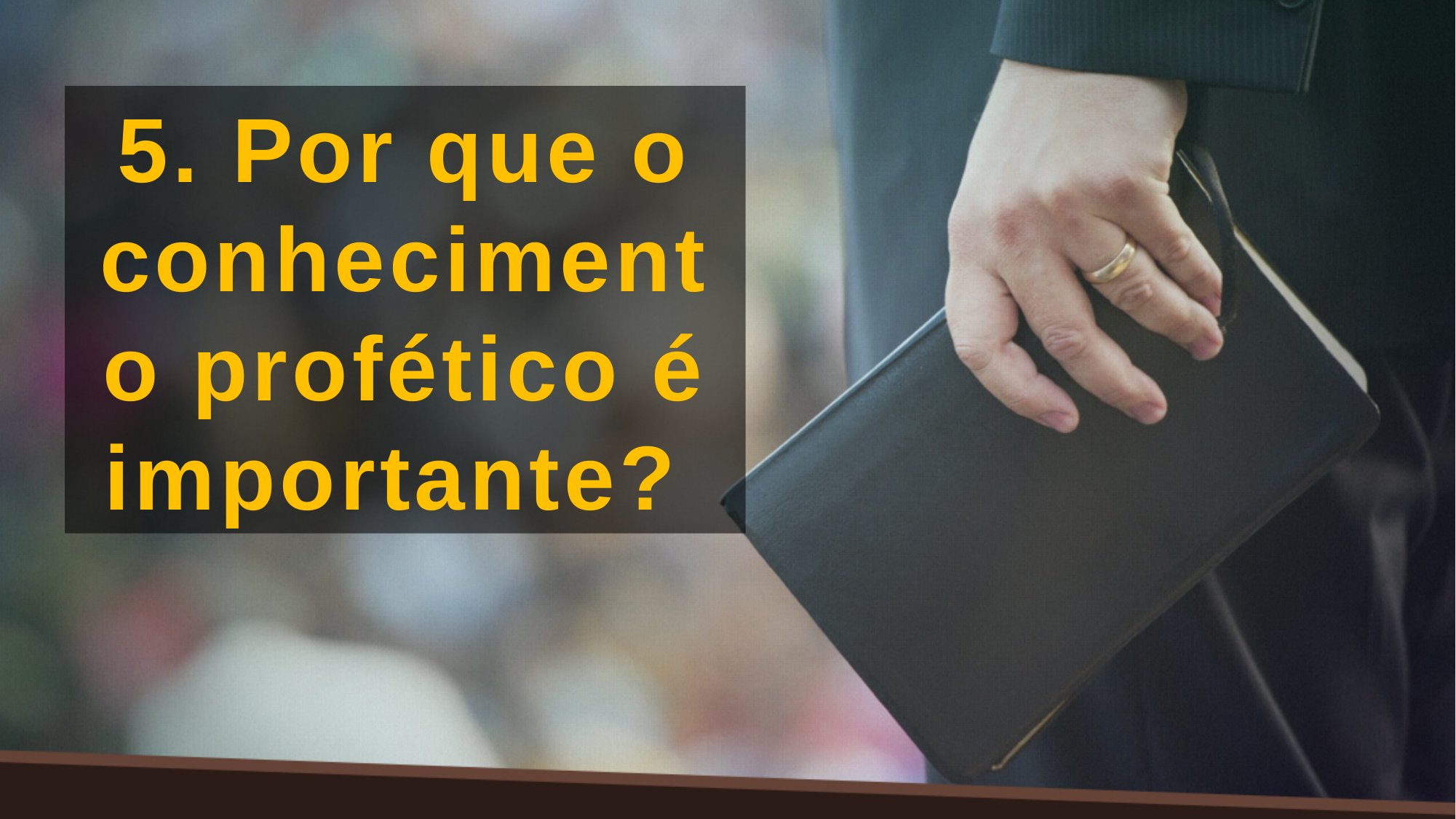

5. Por que o conhecimento profético é importante?